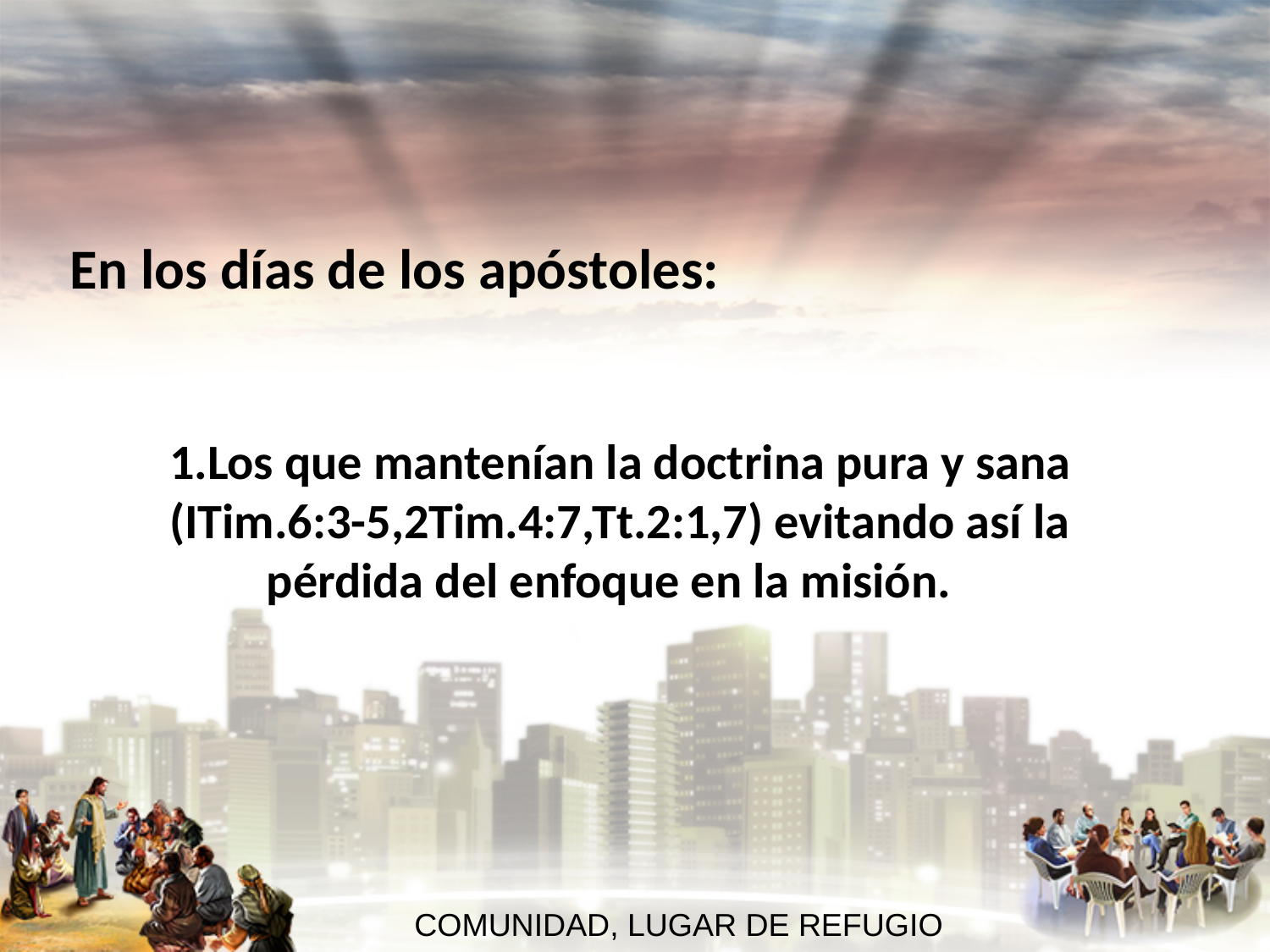

En los días de los apóstoles:
1.Los que mantenían la doctrina pura y sana (ITim.6:3-5,2Tim.4:7,Tt.2:1,7) evitando así la pérdida del enfoque en la misión.
 COMUNIDAD, LUGAR DE REFUGIO